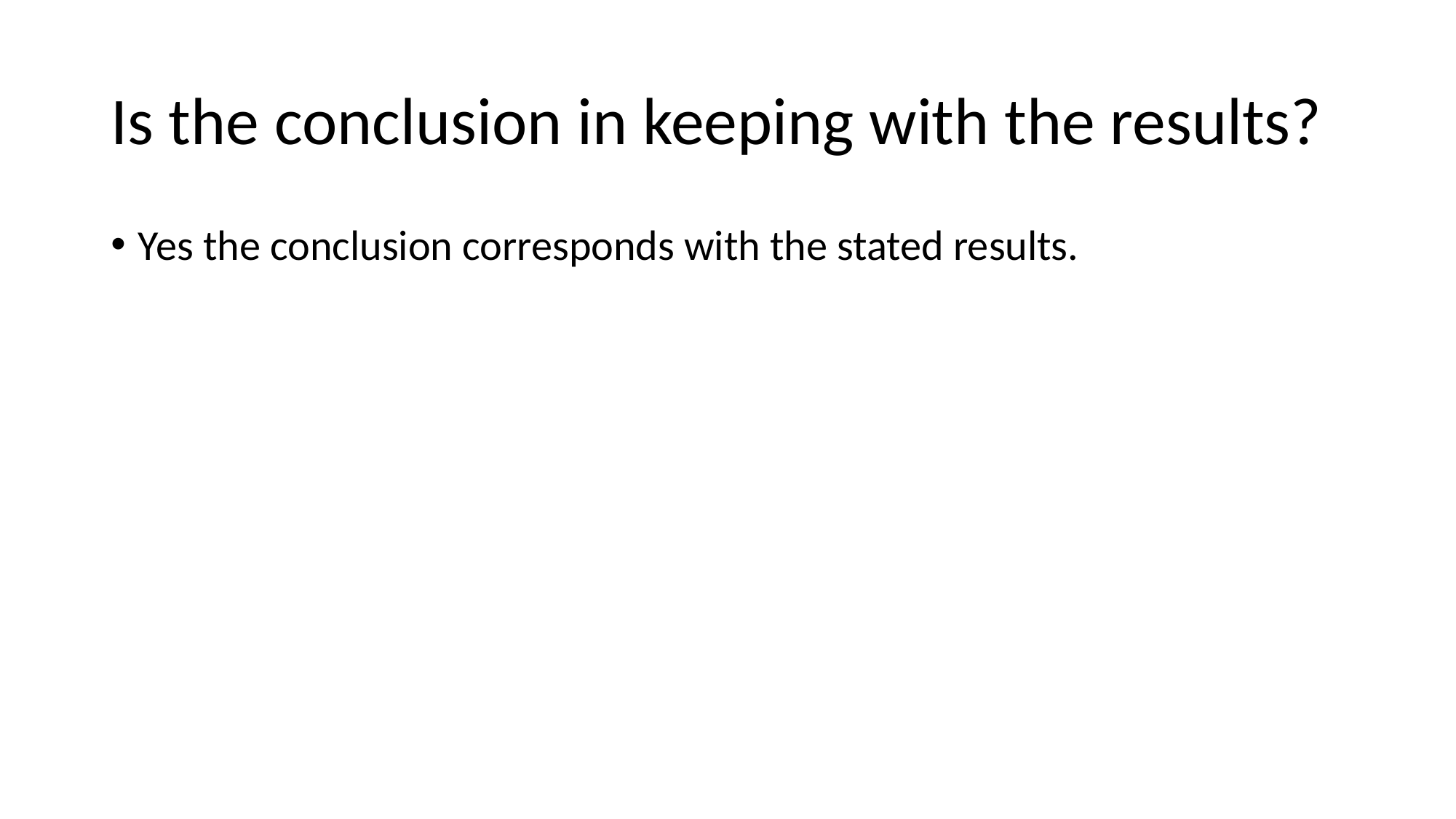

# Is the conclusion in keeping with the results?
Yes the conclusion corresponds with the stated results.